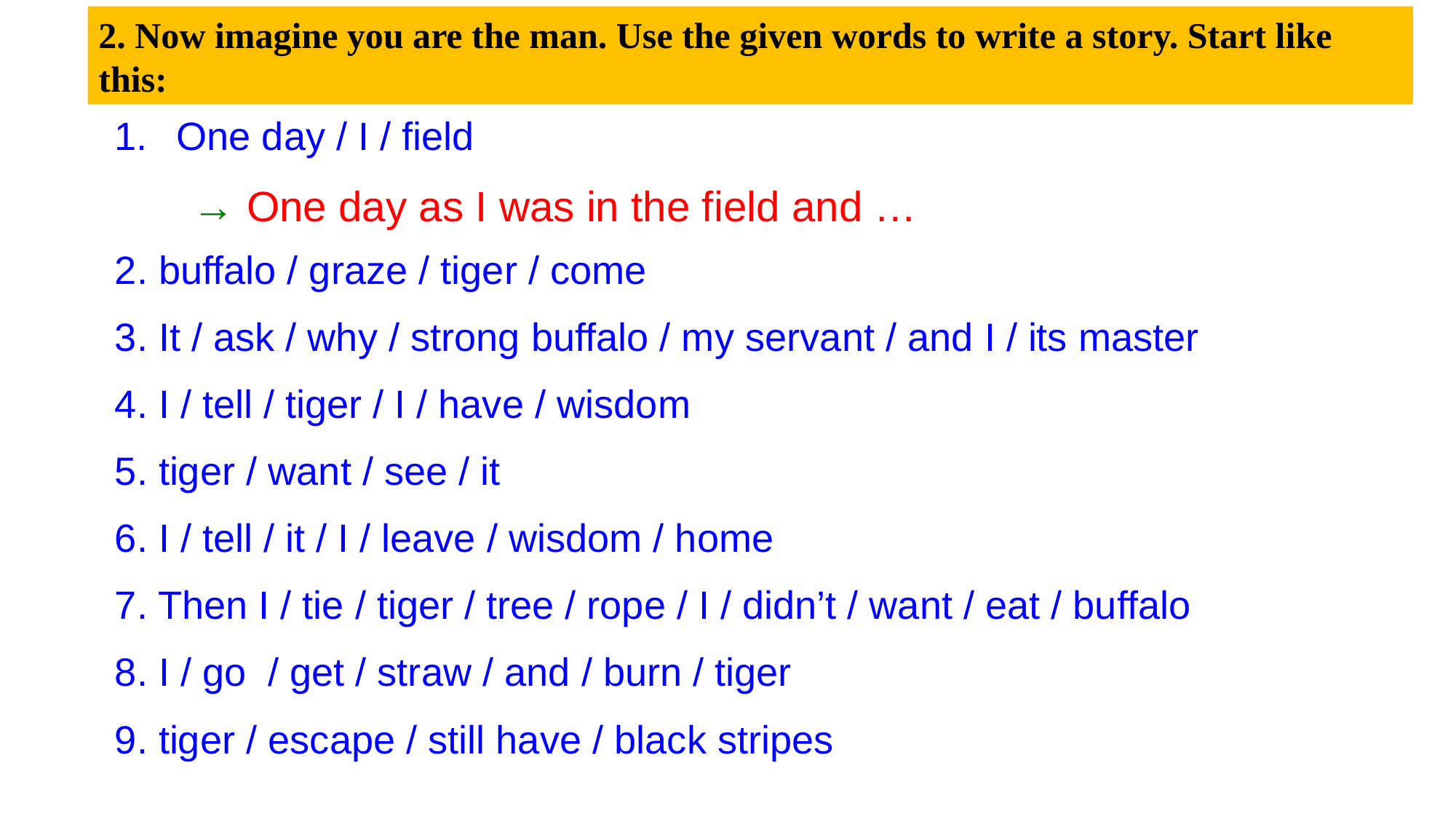

2. Now imagine you are the man. Use the given words to write a story. Start like this:
One day / I / field

2. buffalo / graze / tiger / come
3. It / ask / why / strong buffalo / my servant / and I / its master
4. I / tell / tiger / I / have / wisdom
5. tiger / want / see / it
6. I / tell / it / I / leave / wisdom / home
7. Then I / tie / tiger / tree / rope / I / didn’t / want / eat / buffalo
8. I / go  / get / straw / and / burn / tiger
9. tiger / escape / still have / black stripes
→ One day as I was in the field and …